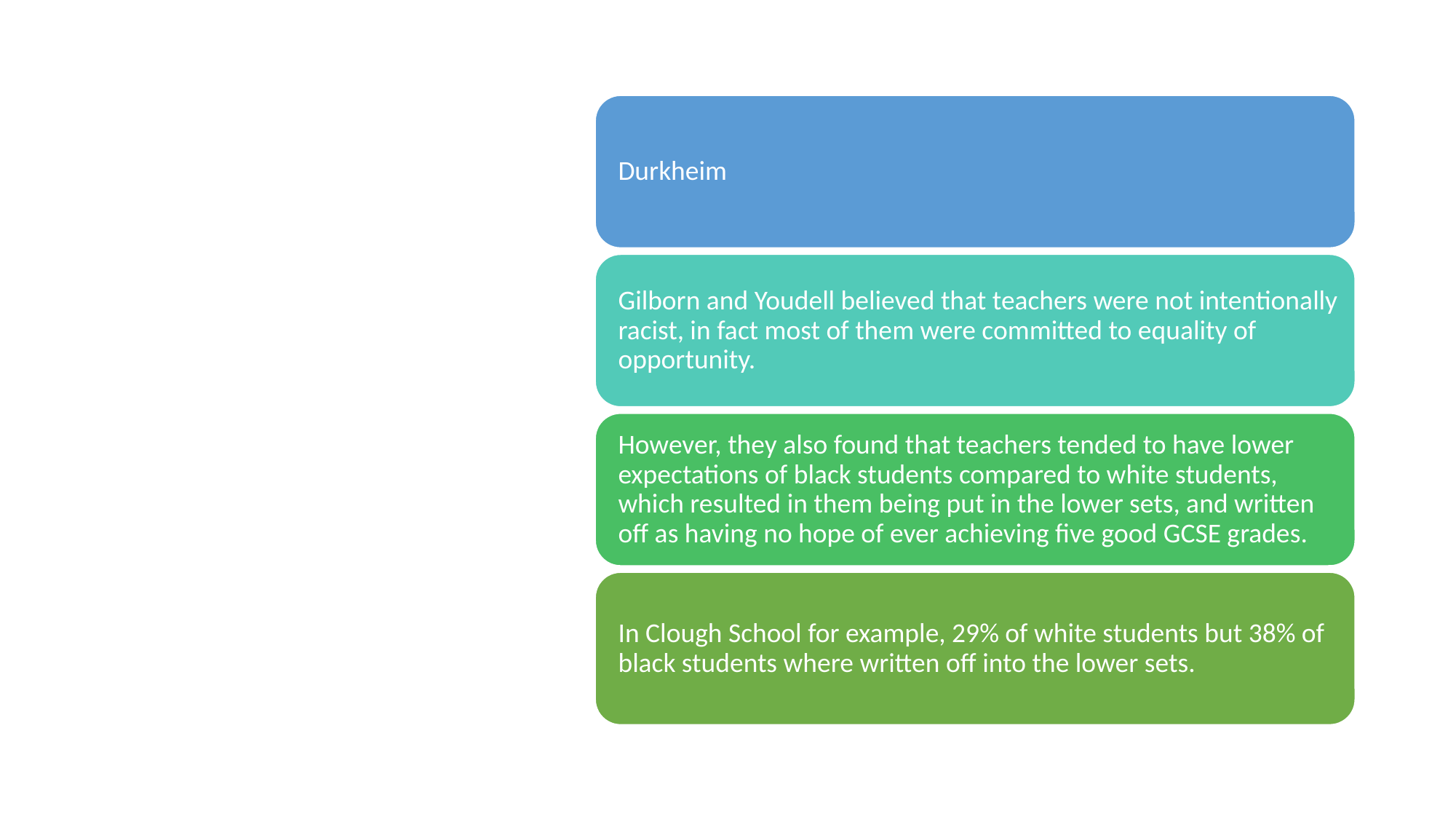

Durkheim
Gilborn and Youdell believed that teachers were not intentionally racist, in fact most of them were committed to equality of opportunity.
However, they also found that teachers tended to have lower expectations of black students compared to white students, which resulted in them being put in the lower sets, and written off as having no hope of ever achieving five good GCSE grades.
In Clough School for example, 29% of white students but 38% of black students where written off into the lower sets.
# Statistics